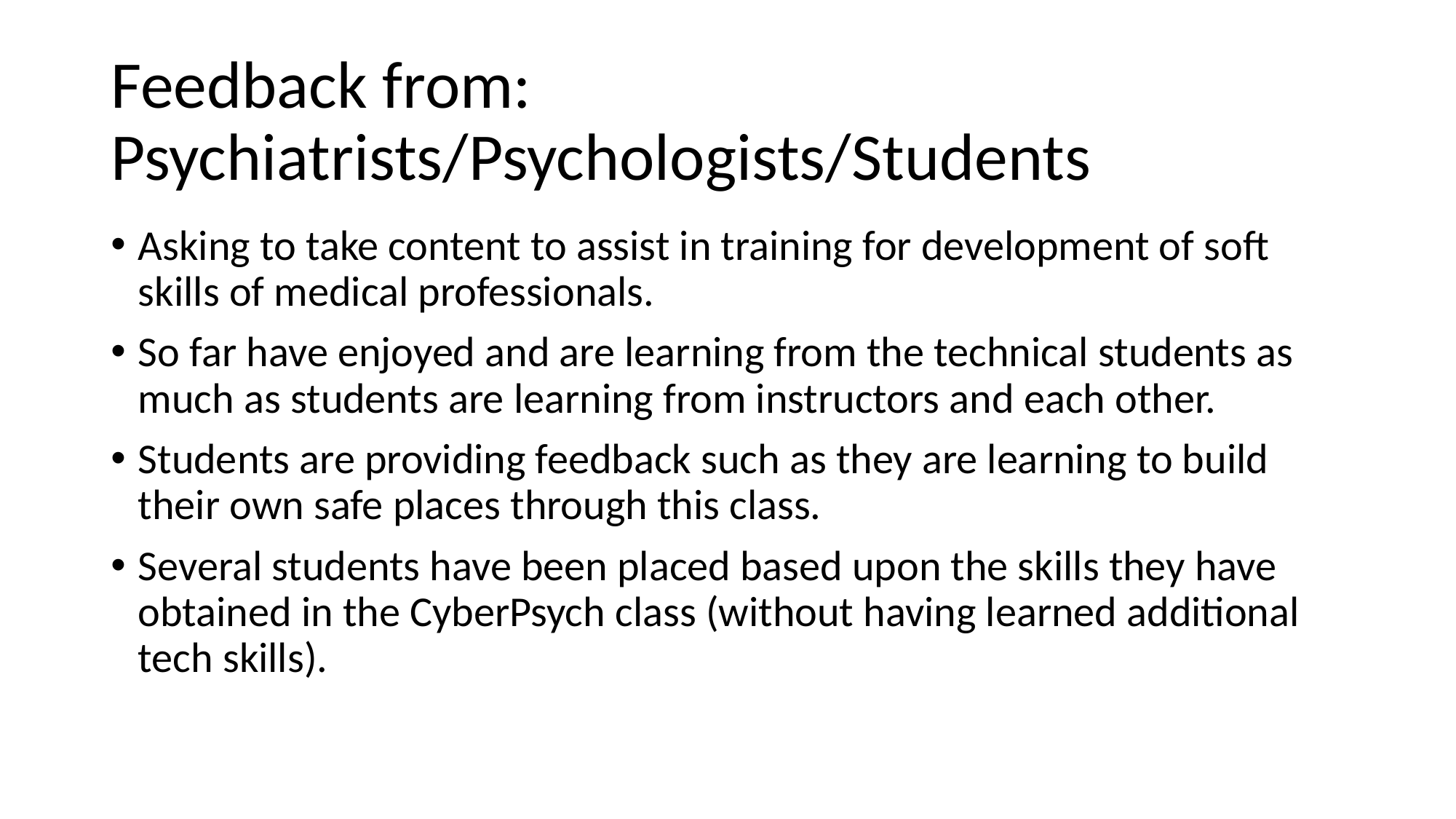

# Feedback from: Psychiatrists/Psychologists/Students
Asking to take content to assist in training for development of soft skills of medical professionals.
So far have enjoyed and are learning from the technical students as much as students are learning from instructors and each other.
Students are providing feedback such as they are learning to build their own safe places through this class.
Several students have been placed based upon the skills they have obtained in the CyberPsych class (without having learned additional tech skills).